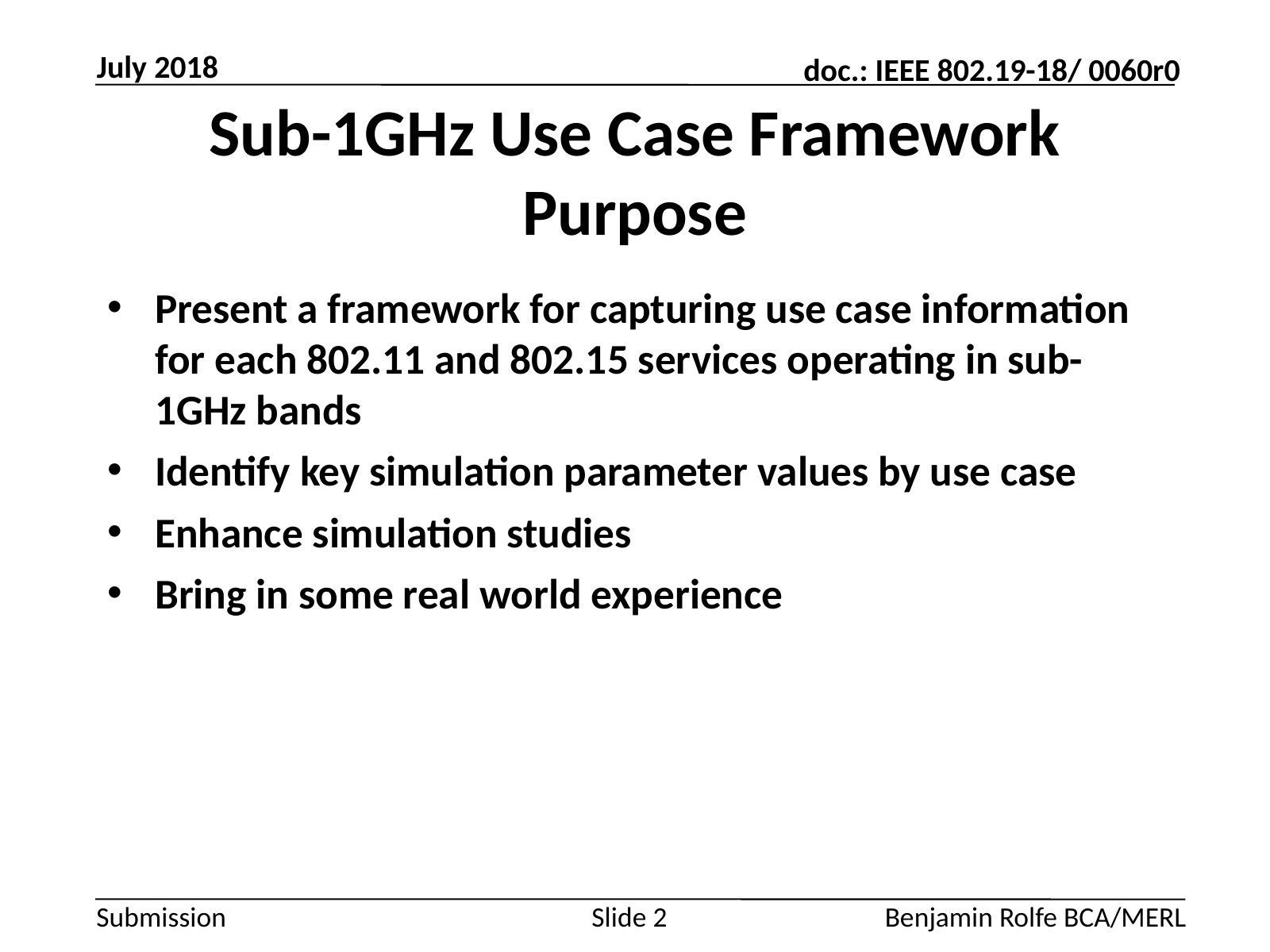

July 2018
# Sub-1GHz Use Case Framework Purpose
Present a framework for capturing use case information for each 802.11 and 802.15 services operating in sub-1GHz bands
Identify key simulation parameter values by use case
Enhance simulation studies
Bring in some real world experience
Slide 2
Benjamin Rolfe BCA/MERL